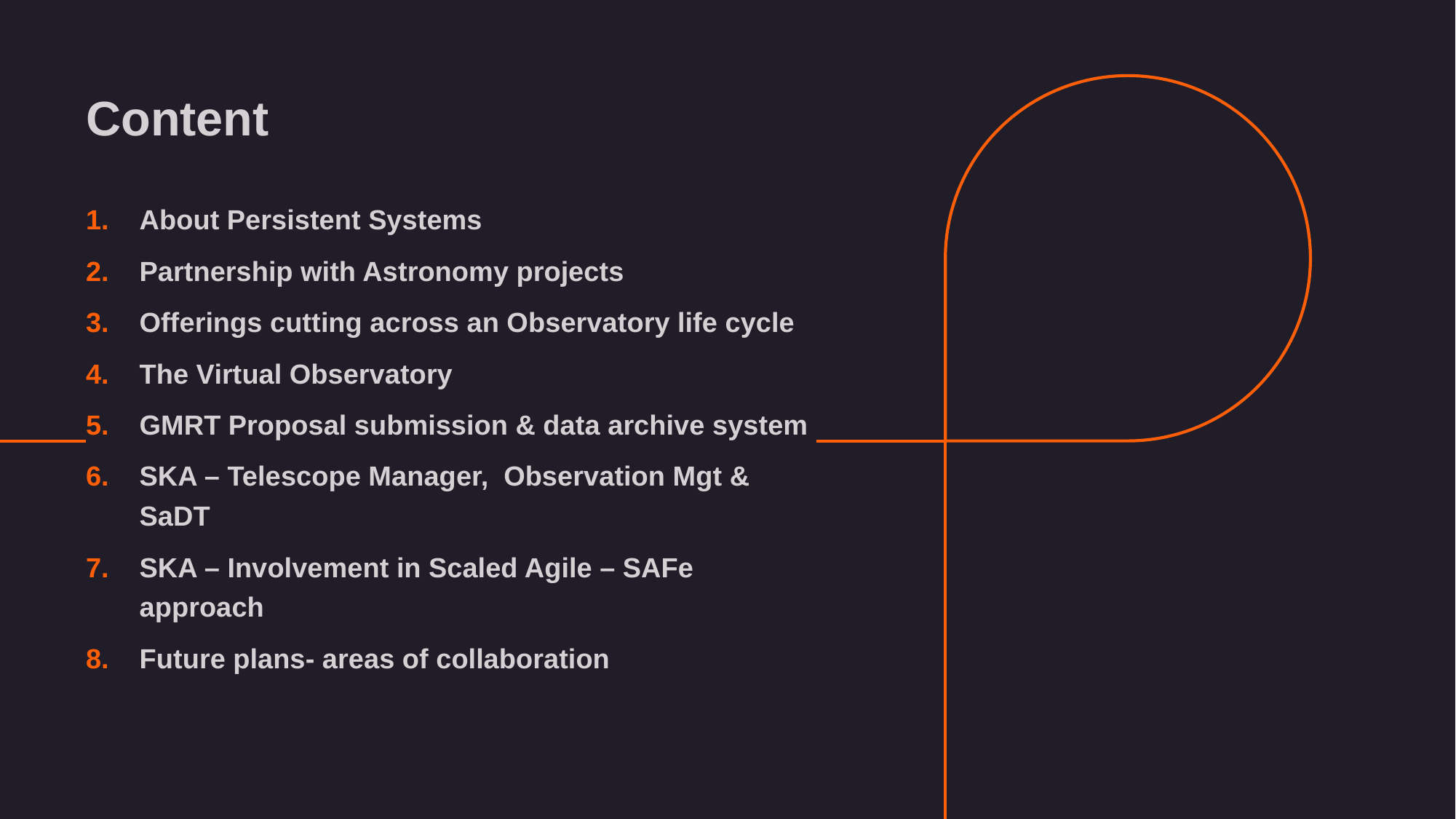

# Content
About Persistent Systems
Partnership with Astronomy projects
Offerings cutting across an Observatory life cycle
The Virtual Observatory
GMRT Proposal submission & data archive system
SKA – Telescope Manager,  Observation Mgt & SaDT
SKA – Involvement in Scaled Agile – SAFe approach
Future plans- areas of collaboration